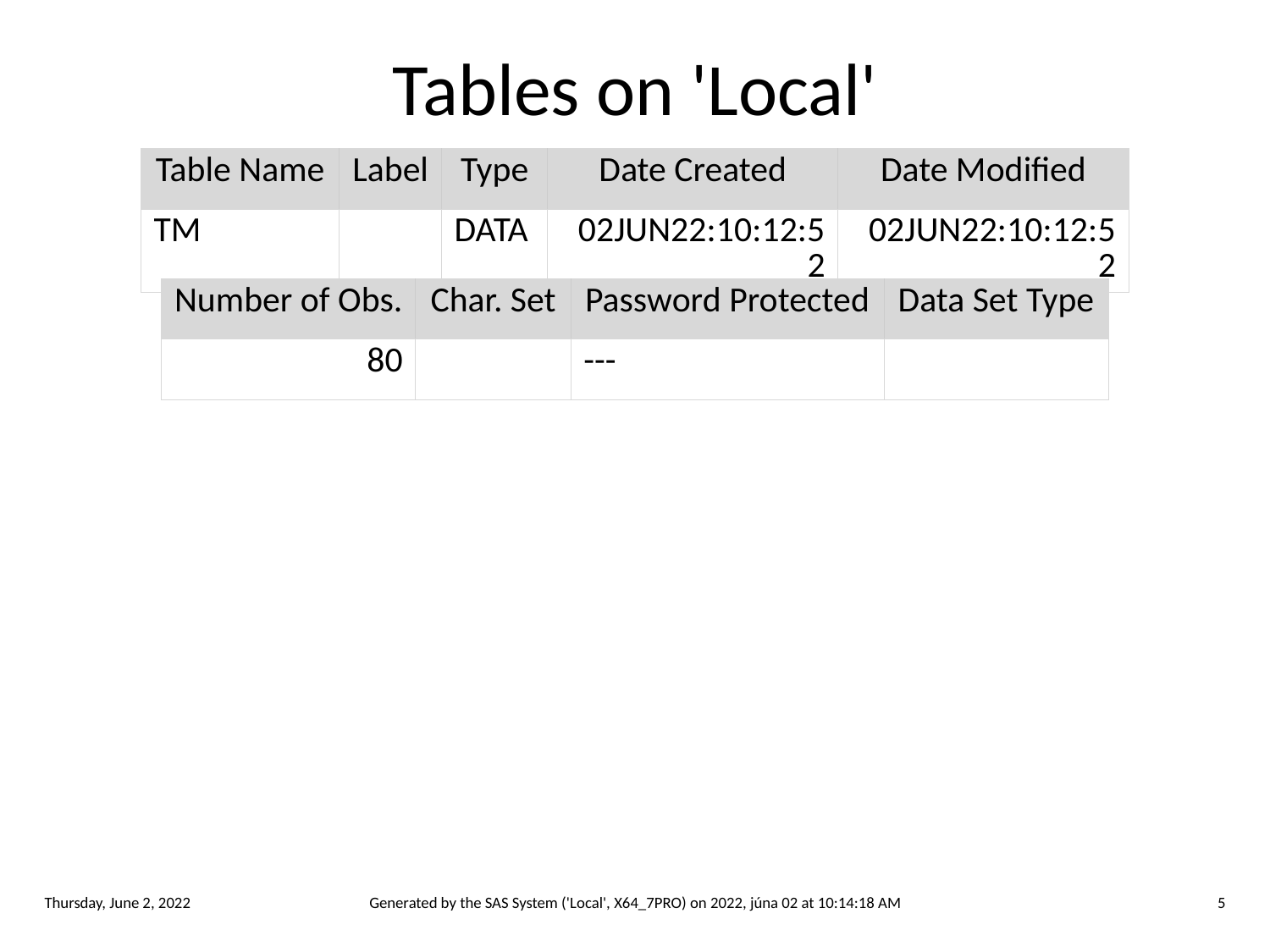

Tables on 'Local'
| Table Name | Label | Type | Date Created | Date Modified |
| --- | --- | --- | --- | --- |
| TM |  | DATA | 02JUN22:10:12:52 | 02JUN22:10:12:52 |
| Number of Obs. | Char. Set | Password Protected | Data Set Type |
| --- | --- | --- | --- |
| 80 |  | --- |  |
Thursday, June 2, 2022
Generated by the SAS System ('Local', X64_7PRO) on 2022, júna 02 at 10:14:18 AM
5